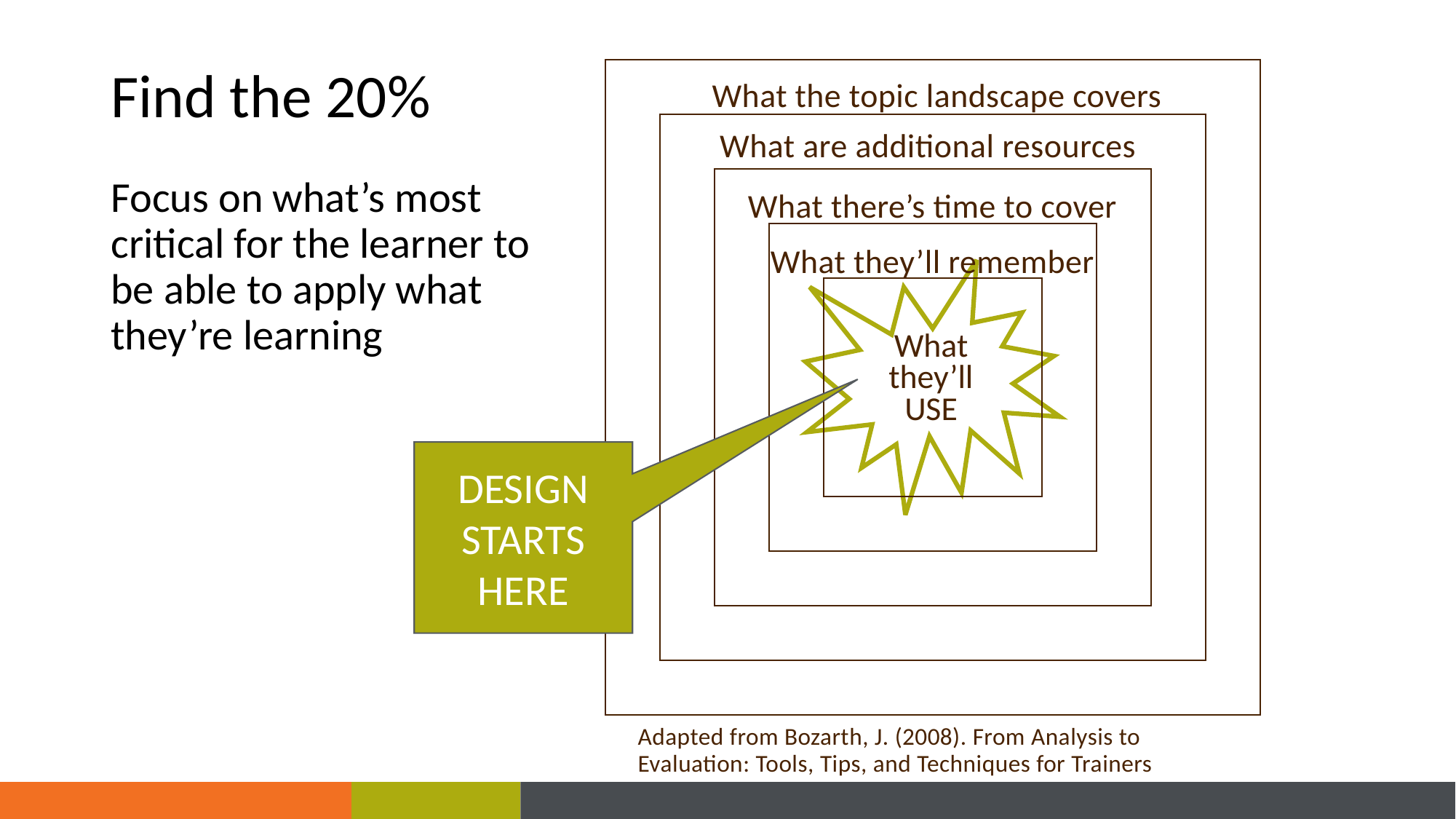

What the topic landscape covers

What are additional resources

What there’s time to cover

What they’ll remember

What they’ll USE

Adapted from Bozarth, J. (2008). From Analysis to Evaluation: Tools, Tips, and Techniques for Trainers
# Find the 20%
Focus on what’s most critical for the learner to be able to apply what they’re learning
DESIGN STARTS HERE